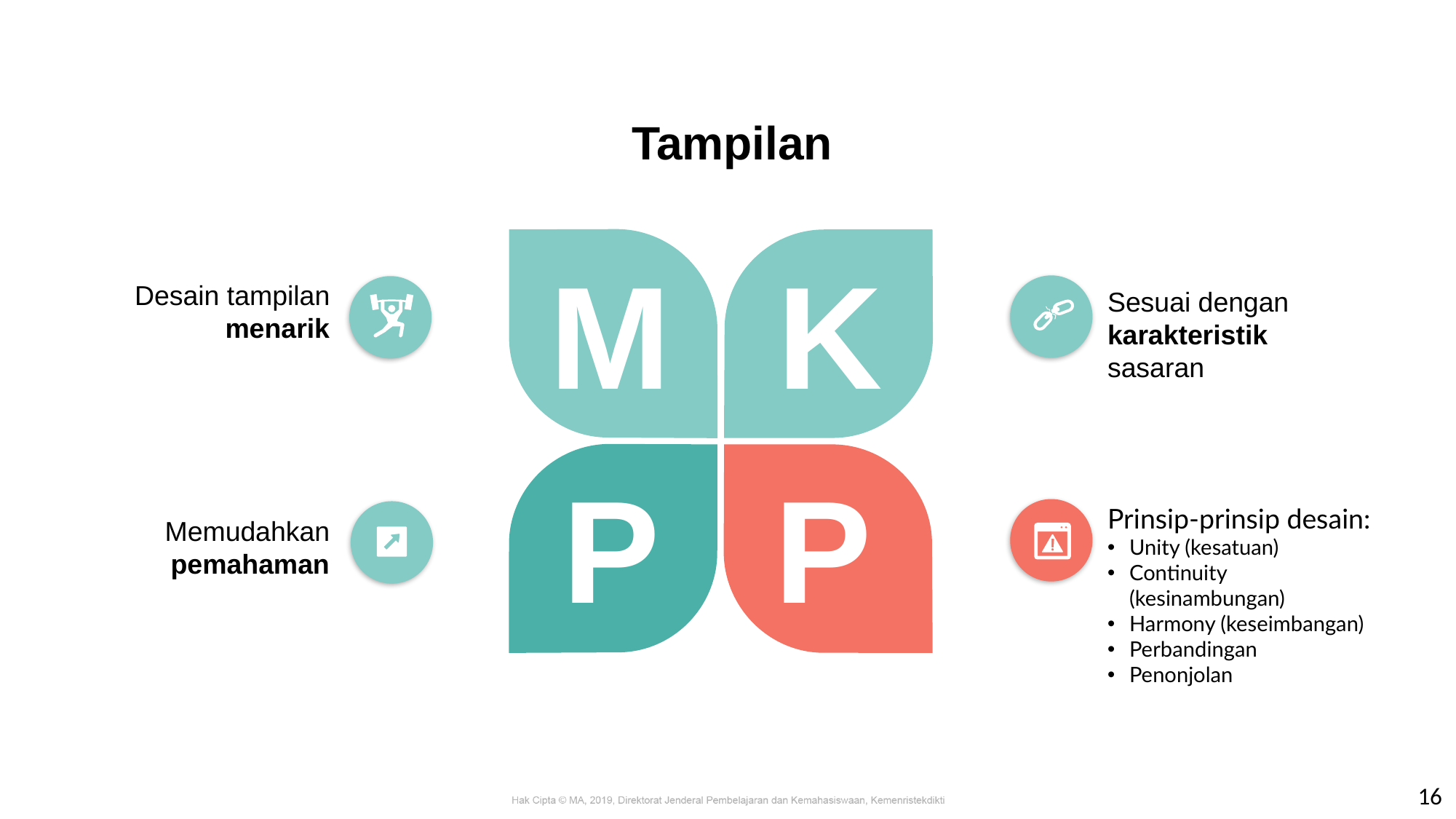

# Tampilan

M

K
Desain tampilan menarik
Sesuai dengan karakteristik sasaran

P

P
Prinsip-prinsip desain:
Unity (kesatuan)
Continuity (kesinambungan)
Harmony (keseimbangan)
Perbandingan
Penonjolan

Memudahkan pemahaman

16